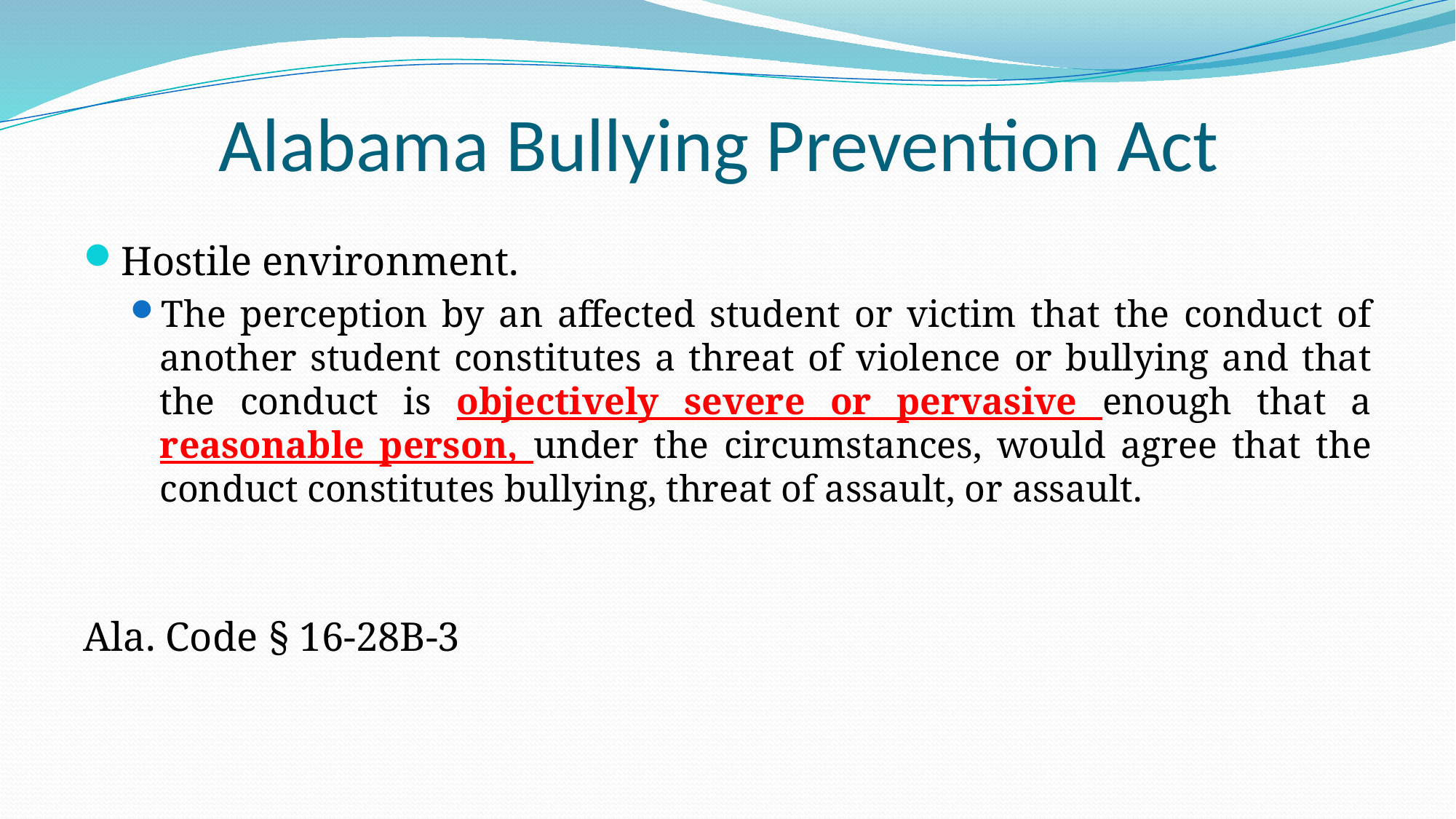

# Alabama Bullying Prevention Act
Hostile environment.
The perception by an affected student or victim that the conduct of another student constitutes a threat of violence or bullying and that the conduct is objectively severe or pervasive enough that a reasonable person, under the circumstances, would agree that the conduct constitutes bullying, threat of assault, or assault.
Ala. Code § 16-28B-3